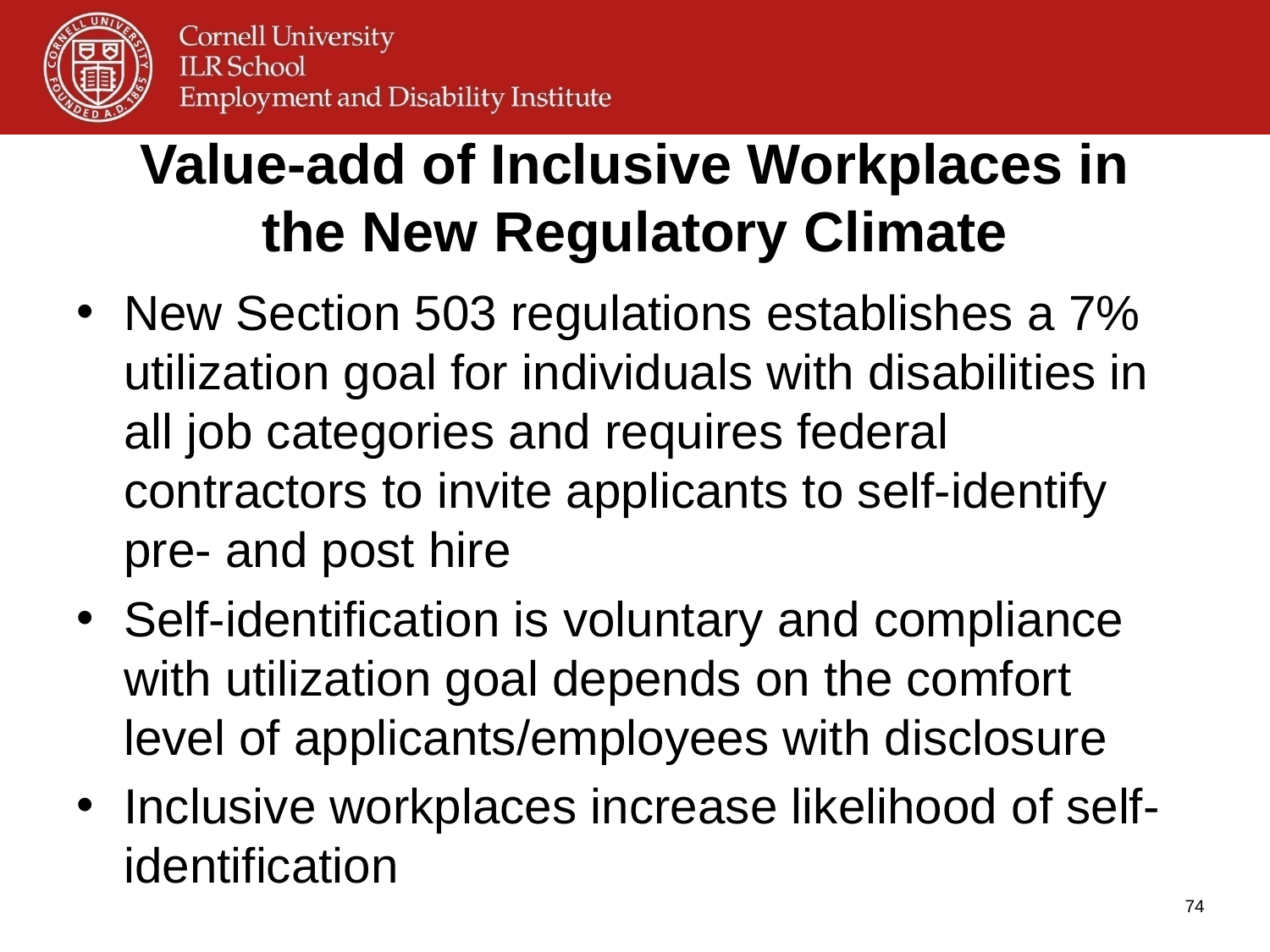

# Value-add of Inclusive Workplaces in the New Regulatory Climate
New Section 503 regulations establishes a 7% utilization goal for individuals with disabilities in all job categories and requires federal contractors to invite applicants to self-identify pre- and post hire
Self-identification is voluntary and compliance with utilization goal depends on the comfort level of applicants/employees with disclosure
Inclusive workplaces increase likelihood of self-identification

74